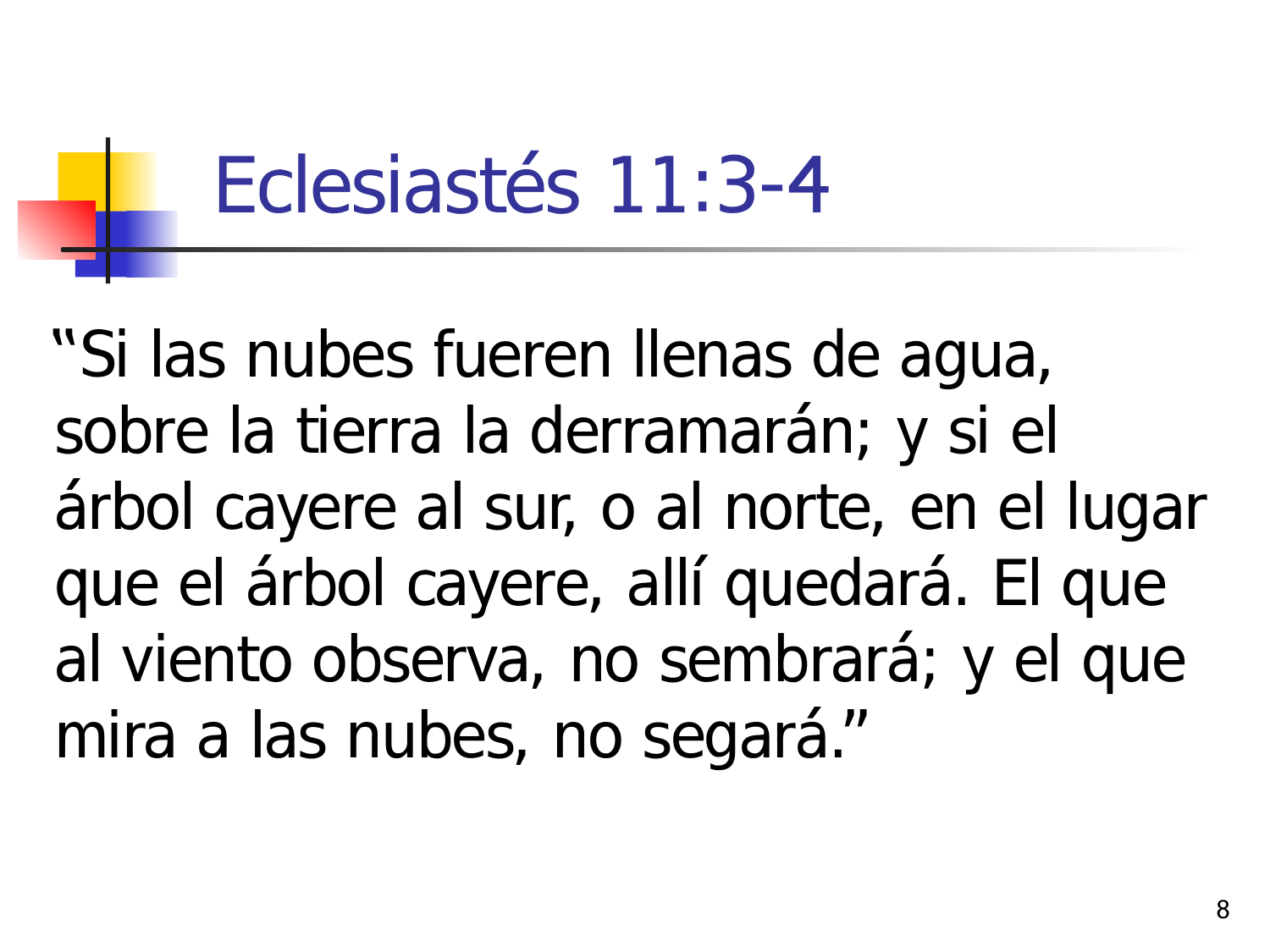

# Eclesiastés 11:3-4
“Si las nubes fueren llenas de agua, sobre la tierra la derramarán; y si el árbol cayere al sur, o al norte, en el lugar que el árbol cayere, allí quedará. El que al viento observa, no sembrará; y el que mira a las nubes, no segará.”
8